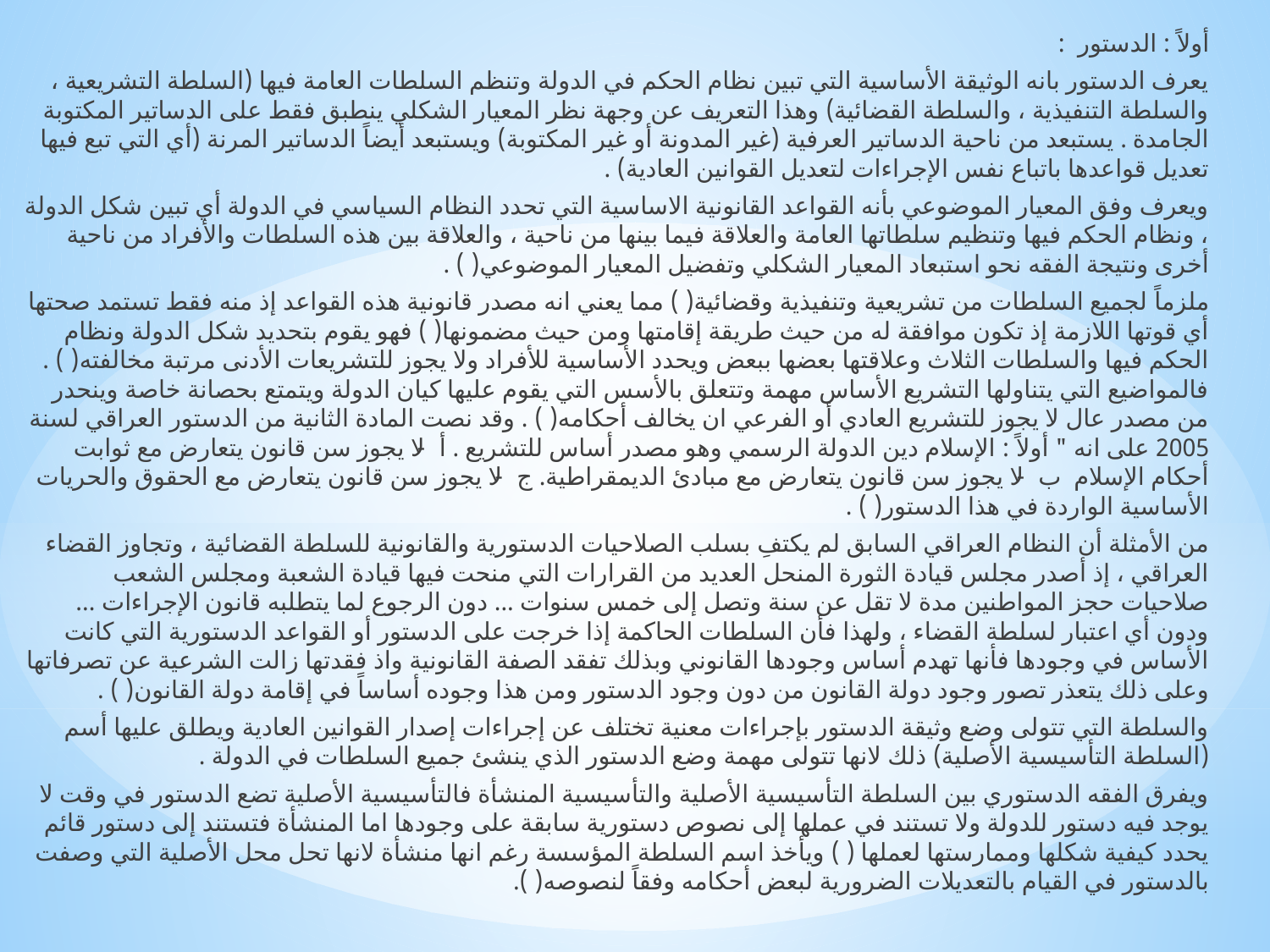

أولاً : الدستور  :
يعرف الدستور بانه الوثيقة الأساسية التي تبين نظام الحكم في الدولة وتنظم السلطات العامة فيها (السلطة التشريعية ، والسلطة التنفيذية ، والسلطة القضائية) وهذا التعريف عن وجهة نظر المعيار الشكلي ينطبق فقط على الدساتير المكتوبة الجامدة . يستبعد من ناحية الدساتير العرفية (غير المدونة أو غير المكتوبة) ويستبعد أيضاً الدساتير المرنة (أي التي تبع فيها تعديل قواعدها باتباع نفس الإجراءات لتعديل القوانين العادية) .
ويعرف وفق المعيار الموضوعي بأنه القواعد القانونية الاساسية التي تحدد النظام السياسي في الدولة أي تبين شكل الدولة ، ونظام الحكم فيها وتنظيم سلطاتها العامة والعلاقة فيما بينها من ناحية ، والعلاقة بين هذه السلطات والأفراد من ناحية أخرى ونتيجة الفقه نحو استبعاد المعيار الشكلي وتفضيل المعيار الموضوعي( ) .
ملزماً لجميع السلطات من تشريعية وتنفيذية وقضائية( ) مما يعني انه مصدر قانونية هذه القواعد إذ منه فقط تستمد صحتها أي قوتها اللازمة إذ تكون موافقة له من حيث طريقة إقامتها ومن حيث مضمونها( ) فهو يقوم بتحديد شكل الدولة ونظام الحكم فيها والسلطات الثلاث وعلاقتها بعضها ببعض ويحدد الأساسية للأفراد ولا يجوز للتشريعات الأدنى مرتبة مخالفته( ) . فالمواضيع التي يتناولها التشريع الأساس مهمة وتتعلق بالأسس التي يقوم عليها كيان الدولة ويتمتع بحصانة خاصة وينحدر من مصدر عال لا يجوز للتشريع العادي أو الفرعي ان يخالف أحكامه( ) . وقد نصت المادة الثانية من الدستور العراقي لسنة 2005 على انه " أولاً : الإسلام دين الدولة الرسمي وهو مصدر أساس للتشريع . أ- لا يجوز سن قانون يتعارض مع ثوابت أحكام الإسلام  ب- لا يجوز سن قانون يتعارض مع مبادئ الديمقراطية. ج- لا يجوز سن قانون يتعارض مع الحقوق والحريات الأساسية الواردة في هذا الدستور( ) .
	من الأمثلة أن النظام العراقي السابق لم يكتفِ بسلب الصلاحيات الدستورية والقانونية للسلطة القضائية ، وتجاوز القضاء العراقي ، إذ أصدر مجلس قيادة الثورة المنحل العديد من القرارات التي منحت فيها قيادة الشعبة ومجلس الشعب صلاحيات حجز المواطنين مدة لا تقل عن سنة وتصل إلى خمس سنوات ... دون الرجوع لما يتطلبه قانون الإجراءات ... ودون أي اعتبار لسلطة القضاء ، ولهذا فأن السلطات الحاكمة إذا خرجت على الدستور أو القواعد الدستورية التي كانت الأساس في وجودها فأنها تهدم أساس وجودها القانوني وبذلك تفقد الصفة القانونية واذ فقدتها زالت الشرعية عن تصرفاتها وعلى ذلك يتعذر تصور وجود دولة القانون من دون وجود الدستور ومن هذا وجوده أساساً في إقامة دولة القانون( ) .
والسلطة التي تتولى وضع وثيقة الدستور بإجراءات معنية تختلف عن إجراءات إصدار القوانين العادية ويطلق عليها أسم (السلطة التأسيسية الأصلية) ذلك لانها تتولى مهمة وضع الدستور الذي ينشئ جميع السلطات في الدولة .
ويفرق الفقه الدستوري بين السلطة التأسيسية الأصلية والتأسيسية المنشأة فالتأسيسية الأصلية تضع الدستور في وقت لا يوجد فيه دستور للدولة ولا تستند في عملها إلى نصوص دستورية سابقة على وجودها اما المنشأة فتستند إلى دستور قائم يحدد كيفية شكلها وممارستها لعملها ( ) ويأخذ اسم السلطة المؤسسة رغم انها منشأة لانها تحل محل الأصلية التي وصفت بالدستور في القيام بالتعديلات الضرورية لبعض أحكامه وفقاً لنصوصه( ).